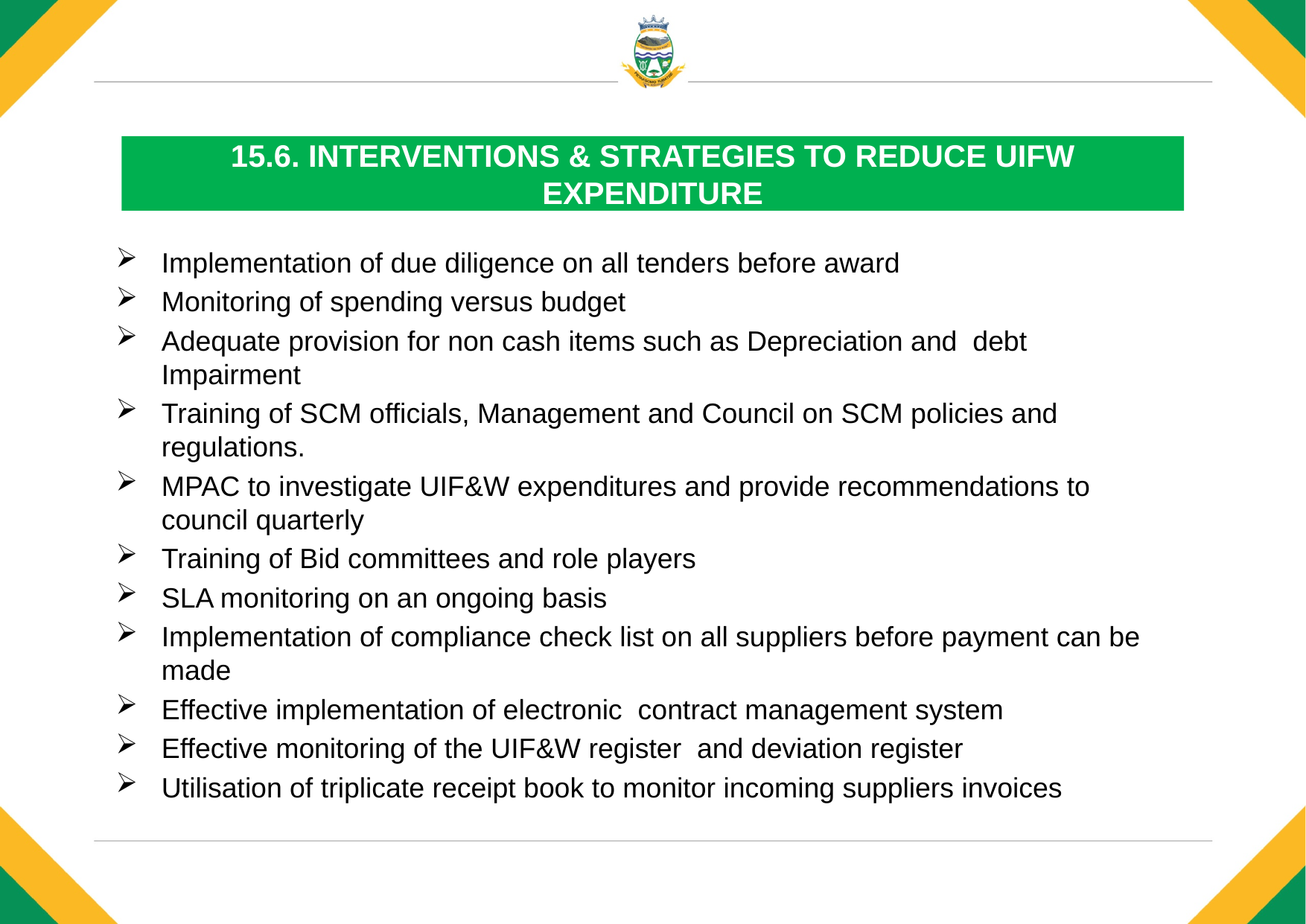

# 15.6. INTERVENTIONS & STRATEGIES TO REDUCE UIFW EXPENDITURE
Implementation of due diligence on all tenders before award
Monitoring of spending versus budget
Adequate provision for non cash items such as Depreciation and  debt Impairment
Training of SCM officials, Management and Council on SCM policies and regulations.
MPAC to investigate UIF&W expenditures and provide recommendations to council quarterly
Training of Bid committees and role players
SLA monitoring on an ongoing basis
Implementation of compliance check list on all suppliers before payment can be made
Effective implementation of electronic  contract management system
Effective monitoring of the UIF&W register  and deviation register
Utilisation of triplicate receipt book to monitor incoming suppliers invoices